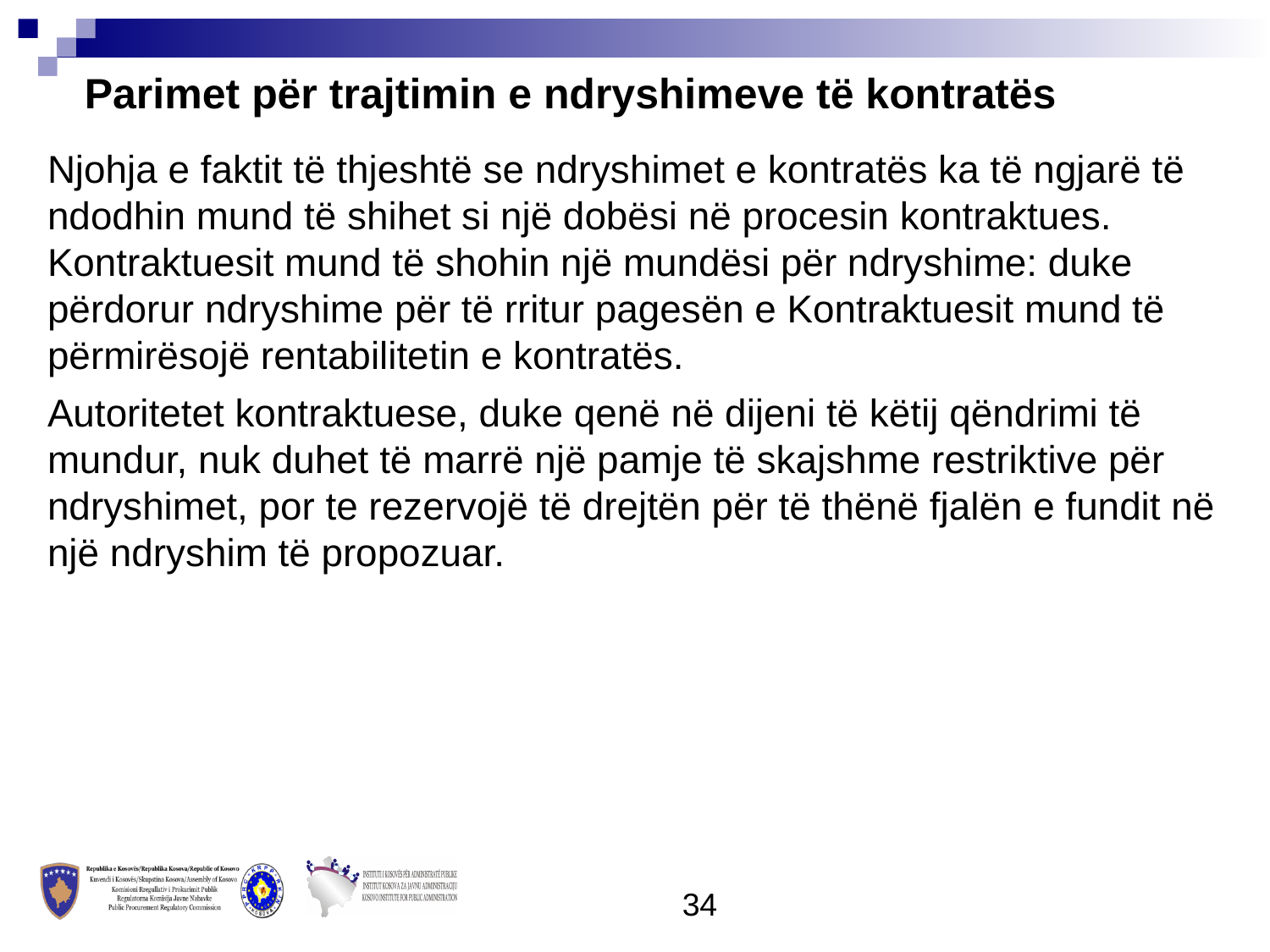

Parimet për trajtimin e ndryshimeve të kontratës
Njohja e faktit të thjeshtë se ndryshimet e kontratës ka të ngjarë të ndodhin mund të shihet si një dobësi në procesin kontraktues. Kontraktuesit mund të shohin një mundësi për ndryshime: duke përdorur ndryshime për të rritur pagesën e Kontraktuesit mund të përmirësojë rentabilitetin e kontratës.
Autoritetet kontraktuese, duke qenë në dijeni të këtij qëndrimi të mundur, nuk duhet të marrë një pamje të skajshme restriktive për ndryshimet, por te rezervojë të drejtën për të thënë fjalën e fundit në një ndryshim të propozuar.